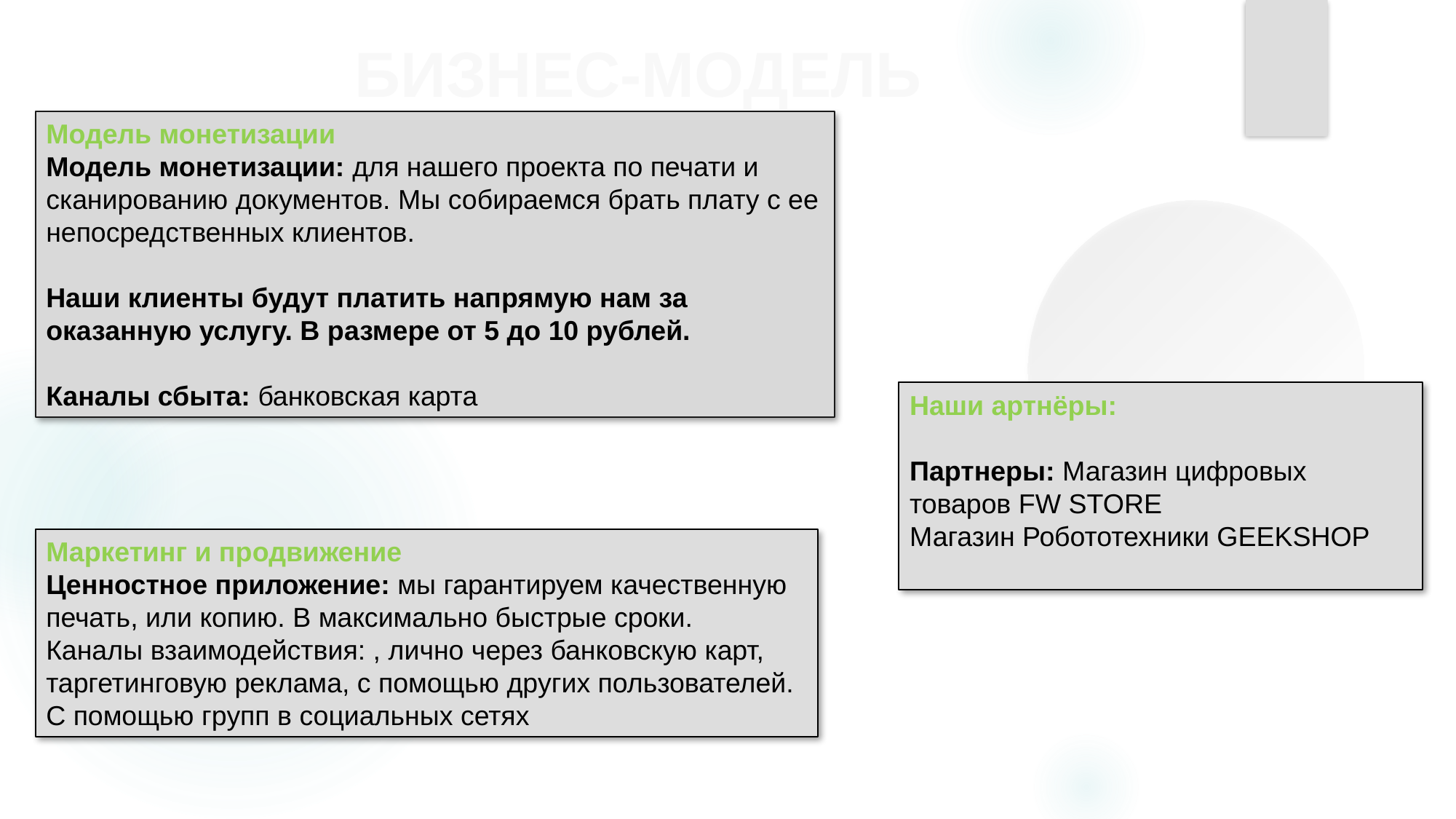

# БИЗНЕС-МОДЕЛЬ

Модель монетизации
Модель монетизации: для нашего проекта по печати и сканированию документов. Мы собираемся брать плату с ее непосредственных клиентов.

Наши клиенты будут платить напрямую нам за оказанную услугу. В размере от 5 до 10 рублей.

Каналы сбыта: банковская карта
Наши артнёры:

Партнеры: Магазин цифровых товаров FW STORE
Магазин Робототехники GEEKSHOP

Маркетинг и продвижение
Ценностное приложение: мы гарантируем качественную печать, или копию. В максимально быстрые сроки.
Каналы взаимодействия: , лично через банковскую карт, таргетинговую реклама, с помощью других пользователей. С помощью групп в социальных сетях